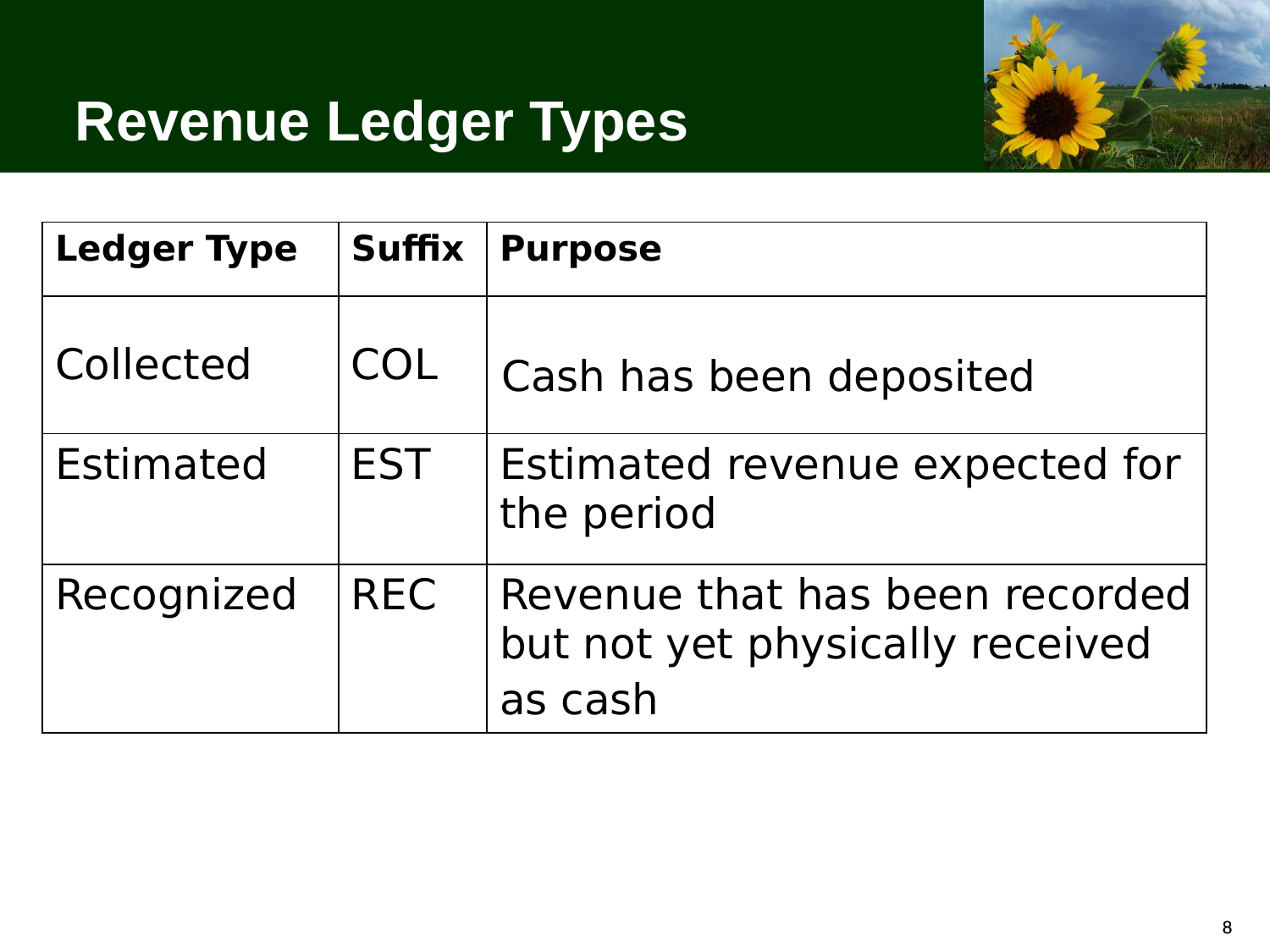

# Revenue Ledger Types
| Ledger Type | Suffix | Purpose |
| --- | --- | --- |
| Collected | COL | Cash has been deposited |
| Estimated | EST | Estimated revenue expected for the period |
| Recognized | REC | Revenue that has been recorded but not yet physically received as cash |